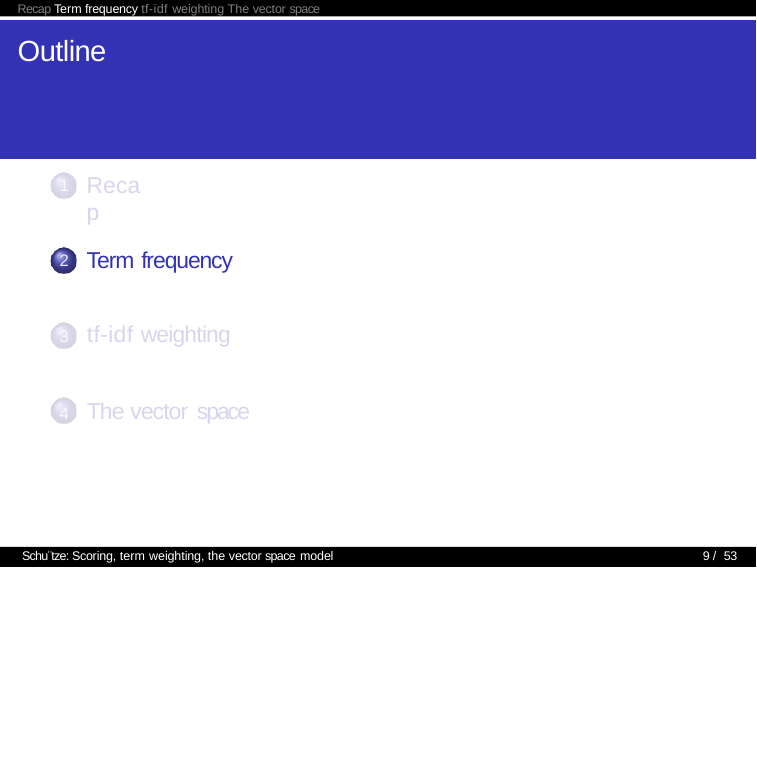

Recap Term frequency tf-idf weighting The vector space
# Outline
Recap

1
Term frequency

2
tf-idf weighting

The vector space

Schu¨tze: Scoring, term weighting, the vector space model
9 / 53